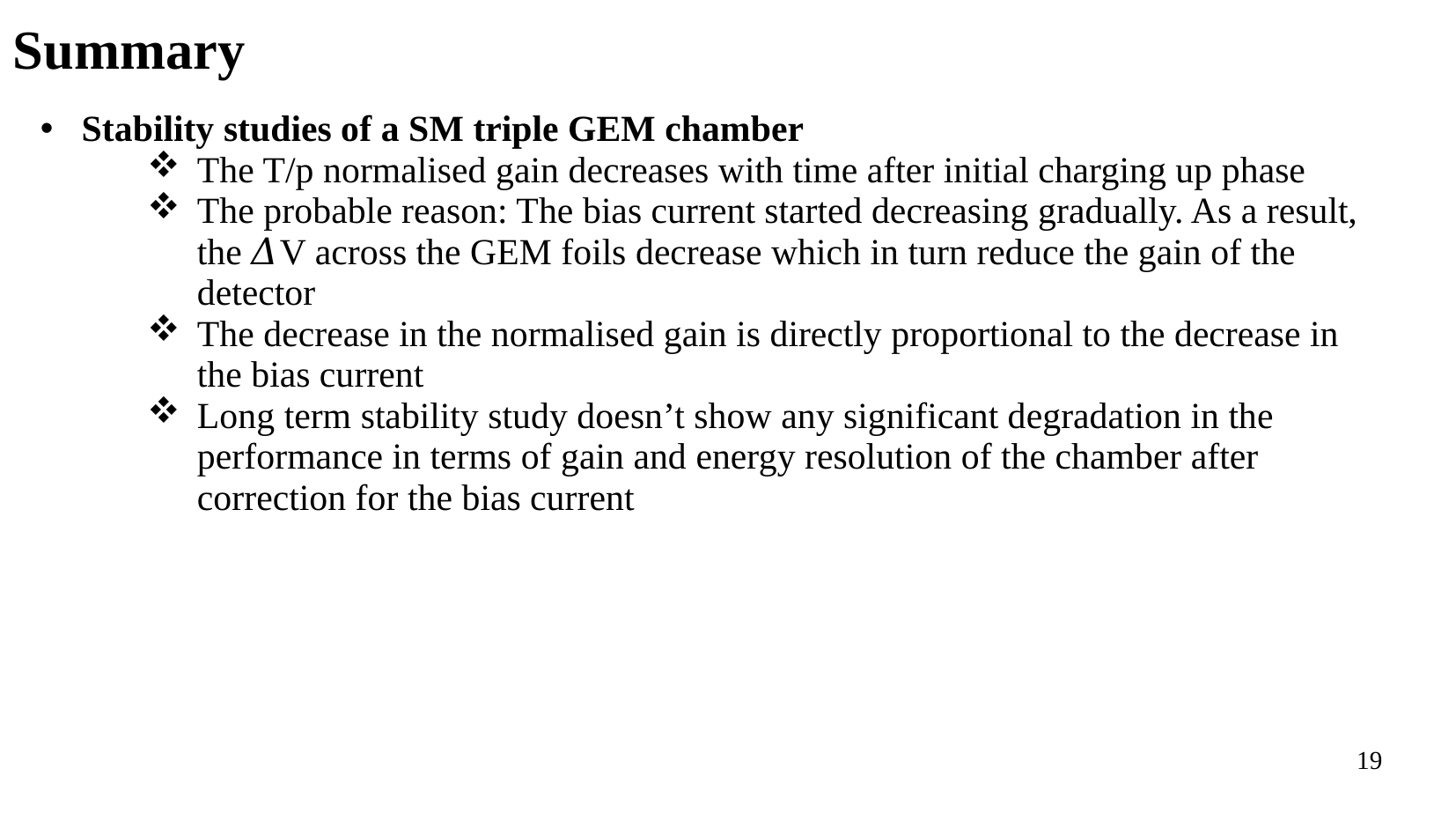

Summary

Stability studies of a SM triple GEM chamber
The T/p normalised gain decreases with time after initial charging up phase
The probable reason: The bias current started decreasing gradually. As a result, the 𝛥V across the GEM foils decrease which in turn reduce the gain of the detector
The decrease in the normalised gain is directly proportional to the decrease in the bias current
Long term stability study doesn’t show any significant degradation in the performance in terms of gain and energy resolution of the chamber after correction for the bias current

19